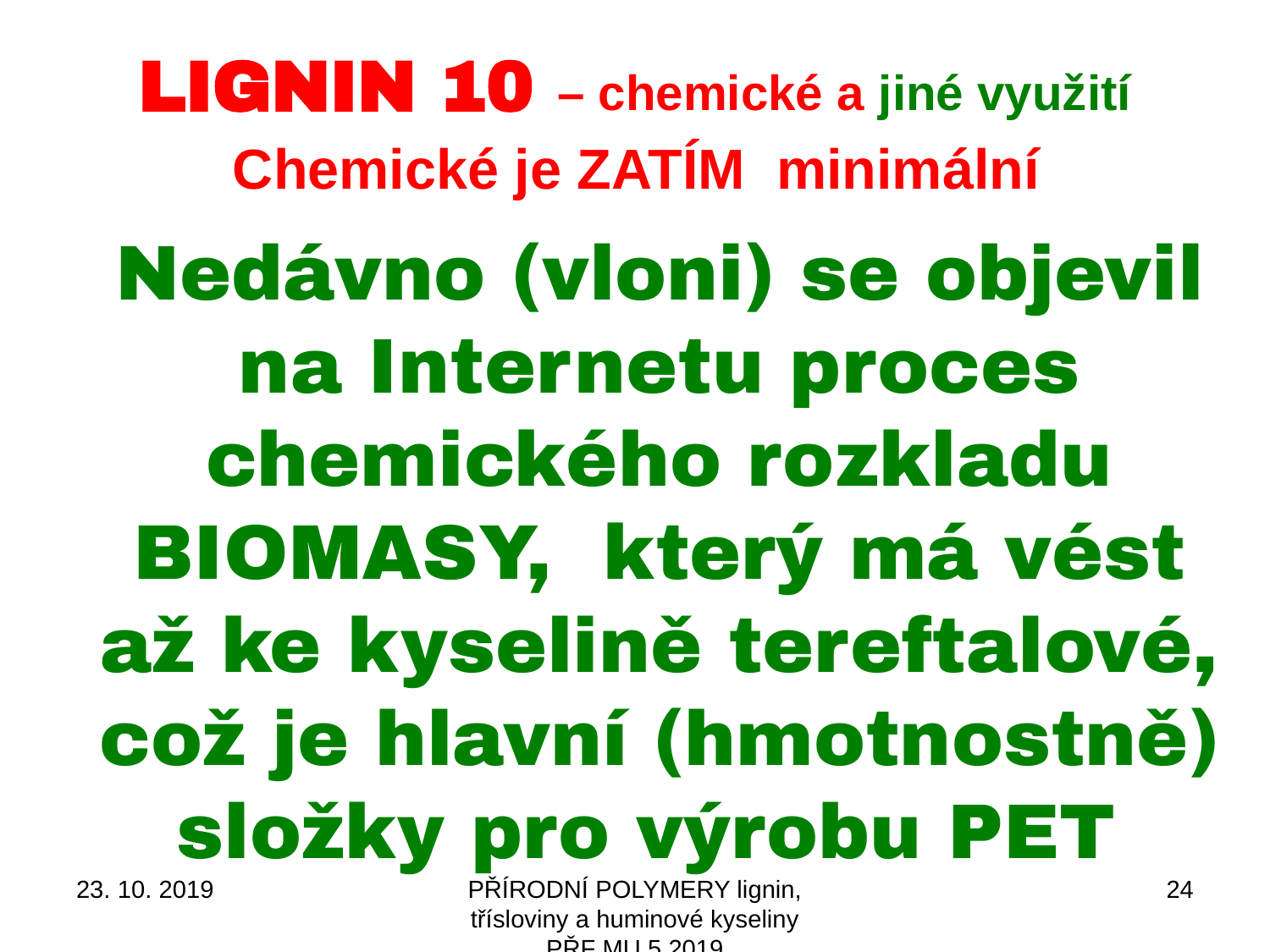

# LIGNIN 10 – chemické a jiné využití
Chemické je ZATÍM  minimální

Nedávno (vloni) se objevil na Internetu proces chemického rozkladu BIOMASY,  který má vést až ke kyselině tereftalové, což je hlavní (hmotnostně) složky pro výrobu PET
23. 10. 2019
PŘÍRODNÍ POLYMERY lignin, třísloviny a huminové kyseliny PŘF MU 5 2019
24